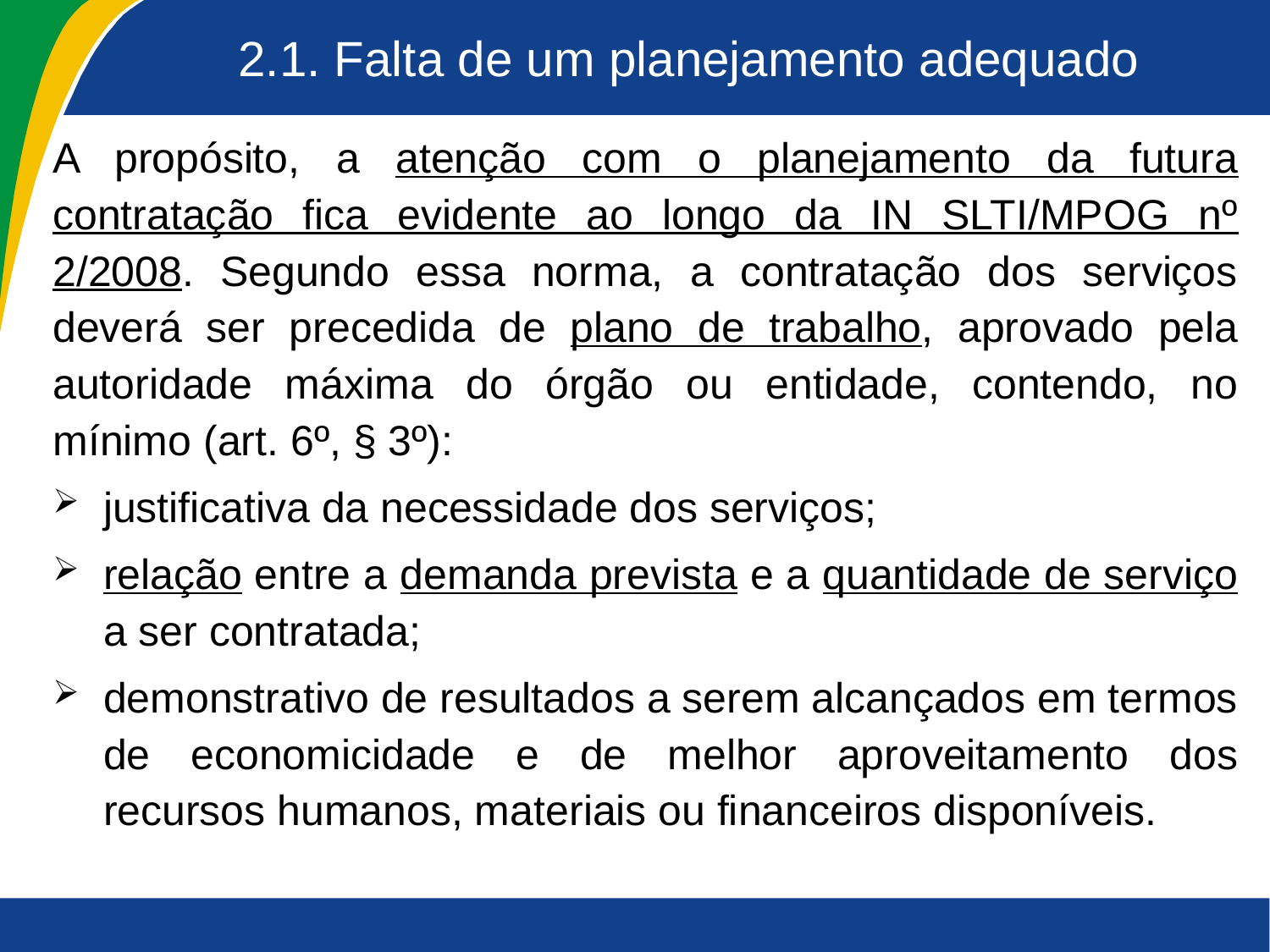

# 2.1. Falta de um planejamento adequado
A propósito, a atenção com o planejamento da futura contratação fica evidente ao longo da IN SLTI/MPOG nº 2/2008. Segundo essa norma, a contratação dos serviços deverá ser precedida de plano de trabalho, aprovado pela autoridade máxima do órgão ou entidade, contendo, no mínimo (art. 6º, § 3º):
justificativa da necessidade dos serviços;
relação entre a demanda prevista e a quantidade de serviço a ser contratada;
demonstrativo de resultados a serem alcançados em termos de economicidade e de melhor aproveitamento dos recursos humanos, materiais ou financeiros disponíveis.